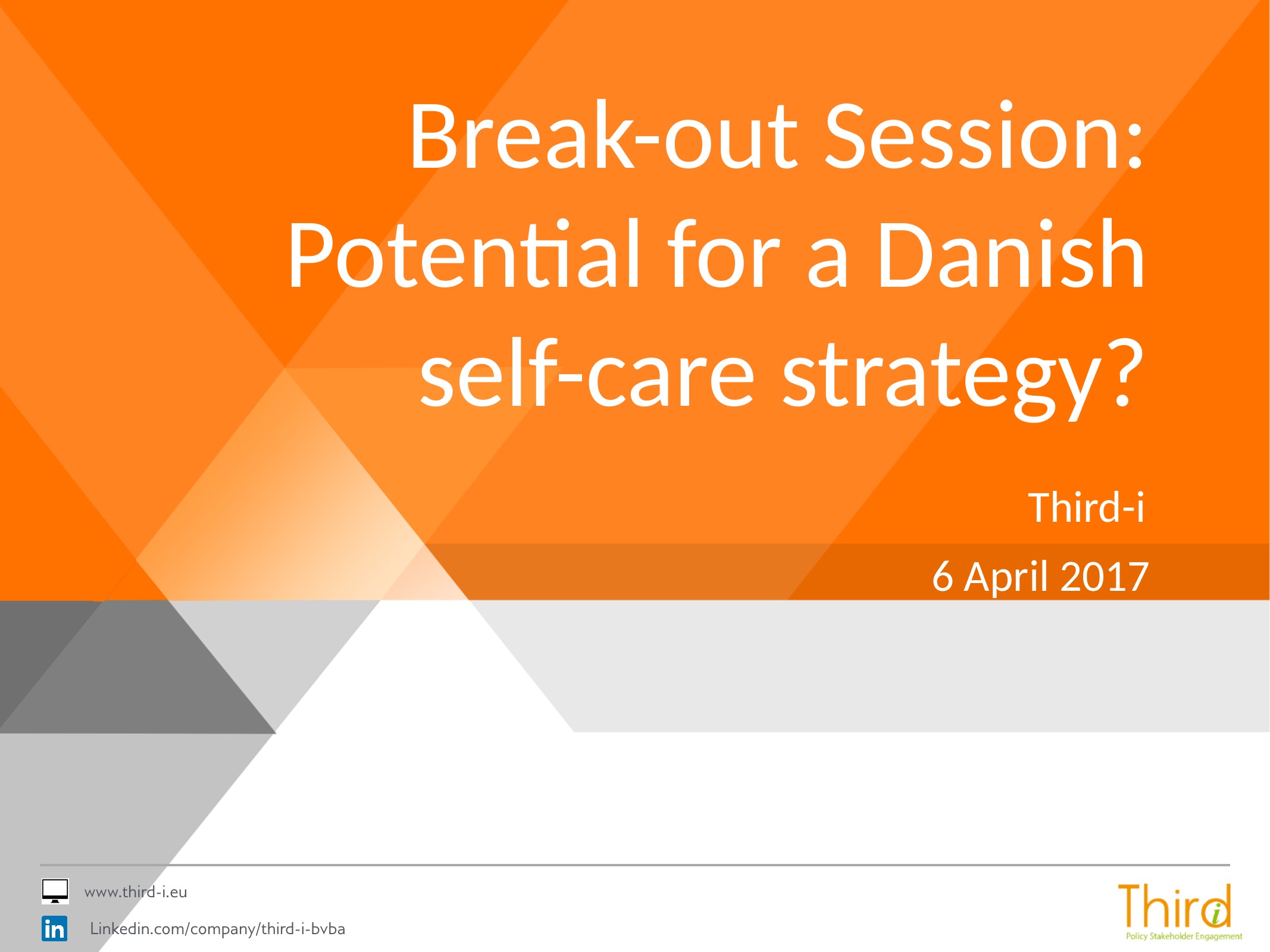

Break-out Session: Potential for a Danish self-care strategy?
Third-i
6 April 2017